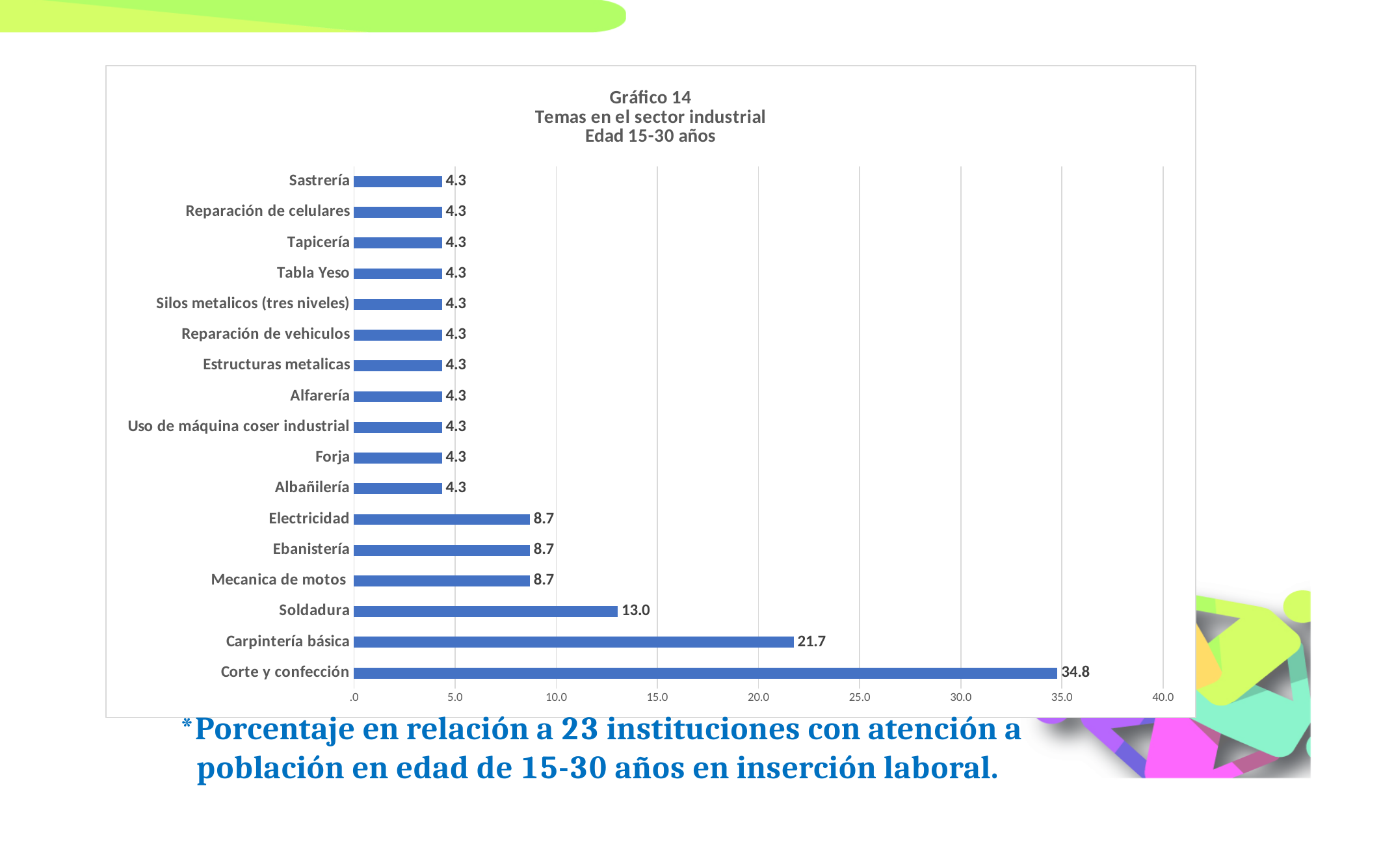

### Chart: Gráfico 14
Temas en el sector industrial
Edad 15-30 años

| Category |  |
|---|---|
| Corte y confección | 34.78260869565217 |
| Carpintería básica | 21.73913043478261 |
| Soldadura | 13.043478260869565 |
| Mecanica de motos  | 8.7 |
| Ebanistería | 8.695652173913043 |
| Electricidad | 8.695652173913043 |
| Albañilería | 4.3478260869565215 |
| Forja | 4.3478260869565215 |
| Uso de máquina coser industrial | 4.3478260869565215 |
| Alfarería | 4.3478260869565215 |
| Estructuras metalicas | 4.3478260869565215 |
| Reparación de vehiculos | 4.3478260869565215 |
| Silos metalicos (tres niveles) | 4.3478260869565215 |
| Tabla Yeso | 4.3478260869565215 |
| Tapicería | 4.3478260869565215 |
| Reparación de celulares | 4.3478260869565215 |
| Sastrería | 4.3478260869565215 |
*Porcentaje en relación a 23 instituciones con atención a población en edad de 15-30 años en inserción laboral.